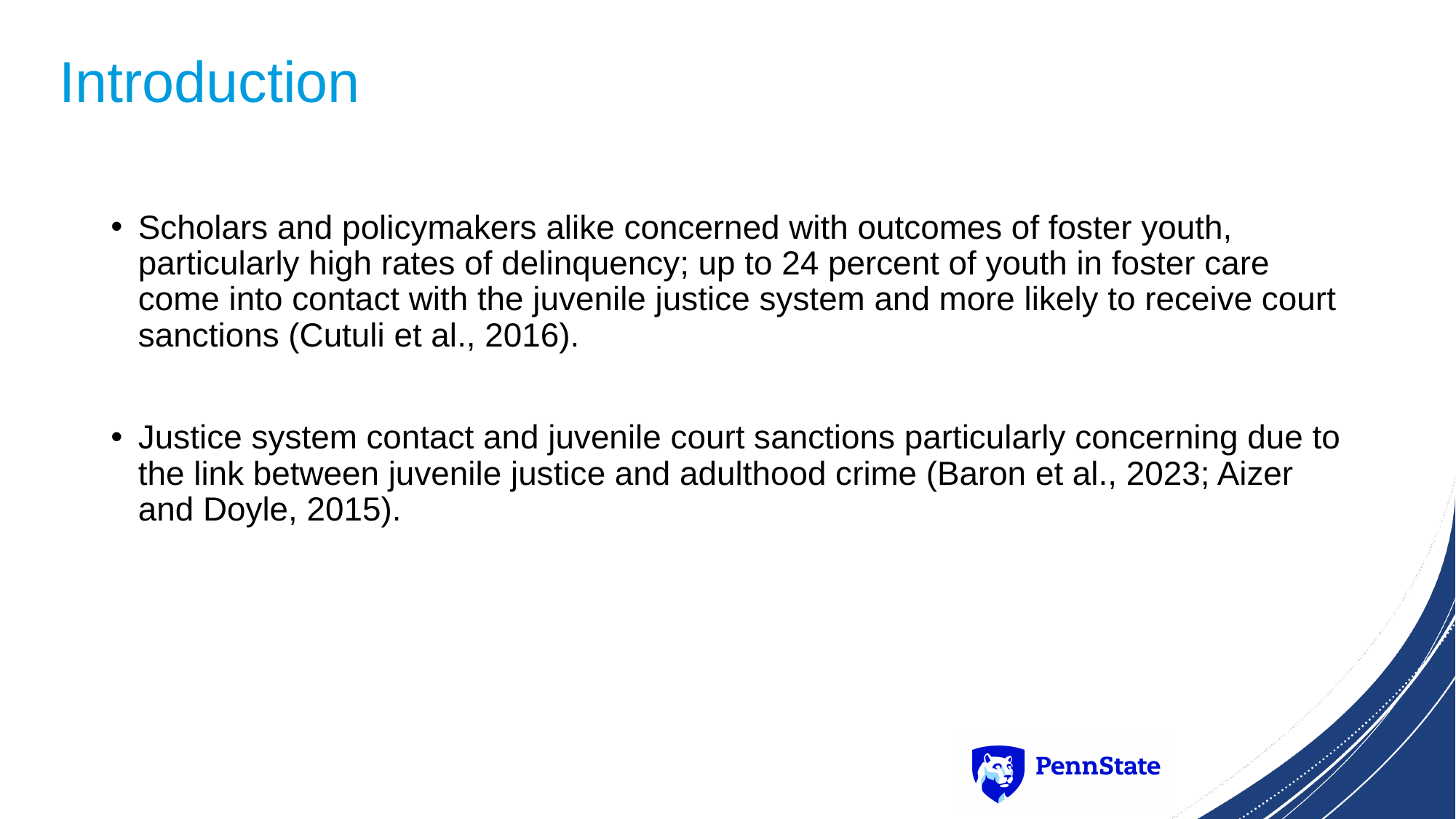

# Introduction

Scholars and policymakers alike concerned with outcomes of foster youth, particularly high rates of delinquency; up to 24 percent of youth in foster care come into contact with the juvenile justice system and more likely to receive court sanctions (Cutuli et al., 2016).

Justice system contact and juvenile court sanctions particularly concerning due to the link between juvenile justice and adulthood crime (Baron et al., 2023; Aizer and Doyle, 2015).